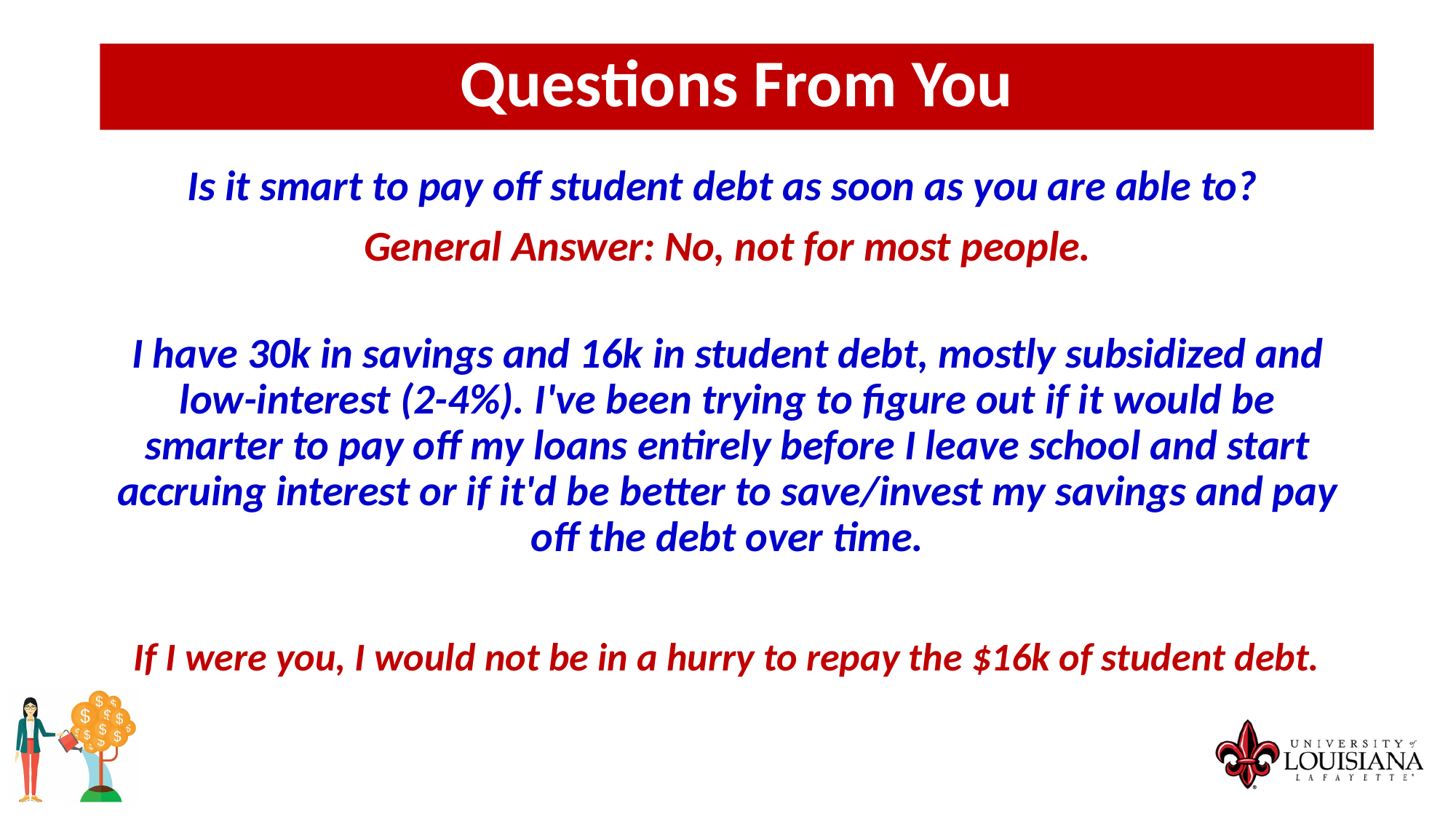

Questions From You
Is it smart to pay off student debt as soon as you are able to?
General Answer: No, not for most people.
I have 30k in savings and 16k in student debt, mostly subsidized and low-interest (2-4%). I've been trying to figure out if it would be smarter to pay off my loans entirely before I leave school and start accruing interest or if it'd be better to save/invest my savings and pay off the debt over time.

If I were you, I would not be in a hurry to repay the $16k of student debt.